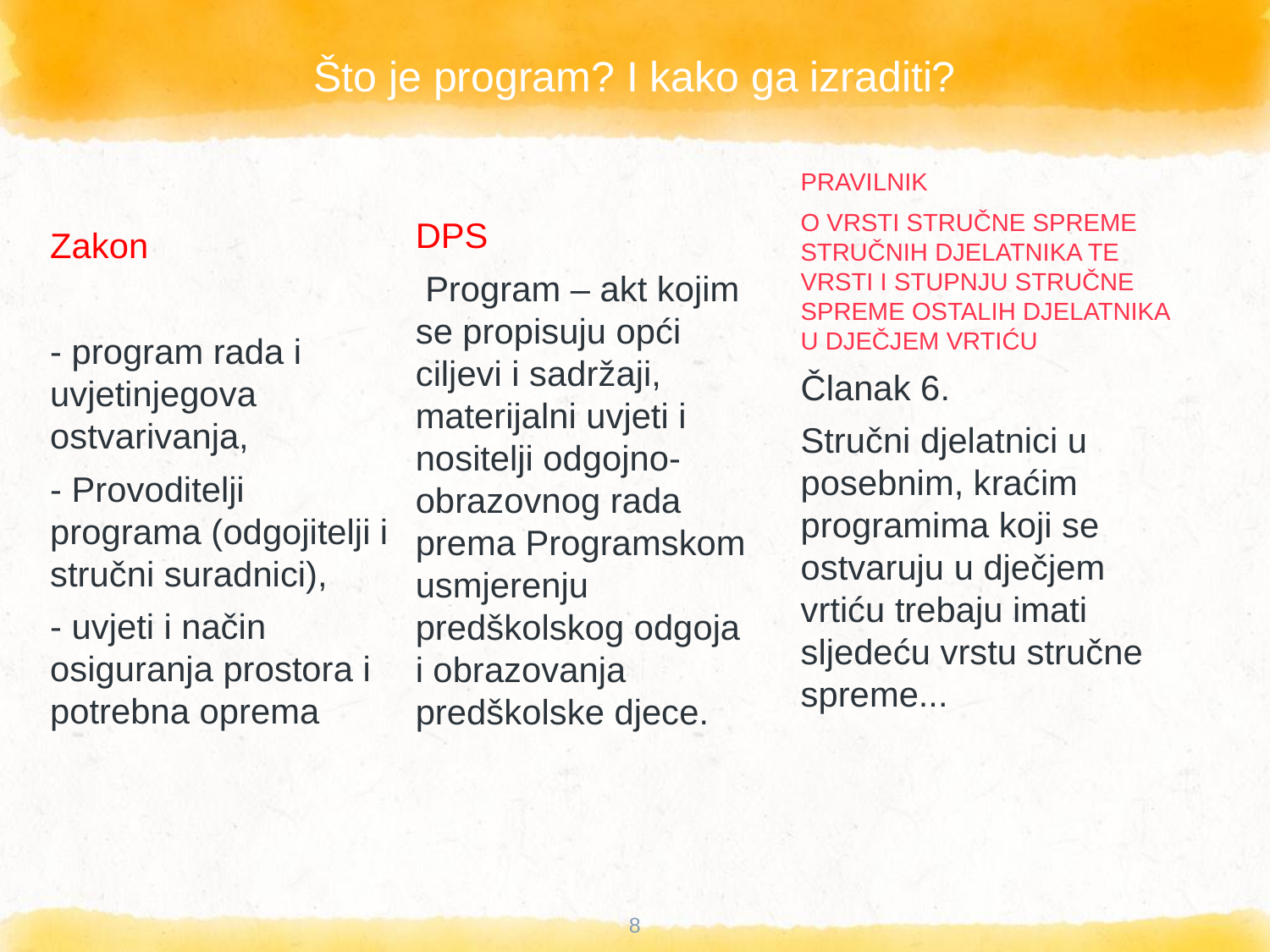

# Što je program? I kako ga izraditi?
PRAVILNIK
O VRSTI STRUČNE SPREME STRUČNIH DJELATNIKA TE VRSTI I STUPNJU STRUČNE SPREME OSTALIH DJELATNIKA U DJEČJEM VRTIĆU
Članak 6.
Stručni djelatnici u posebnim, kraćim programima koji se ostvaruju u dječjem vrtiću trebaju imati sljedeću vrstu stručne spreme...
DPS
 Program – akt kojim se propisuju opći ciljevi i sadržaji, materijalni uvjeti i nositelji odgojno-obrazovnog rada prema Programskom usmjerenju predškolskog odgoja i obrazovanja predškolske djece.
Zakon

- program rada i uvjetinjegova ostvarivanja,
- Provoditelji programa (odgojitelji i stručni suradnici),
- uvjeti i način osiguranja prostora i potrebna oprema
8